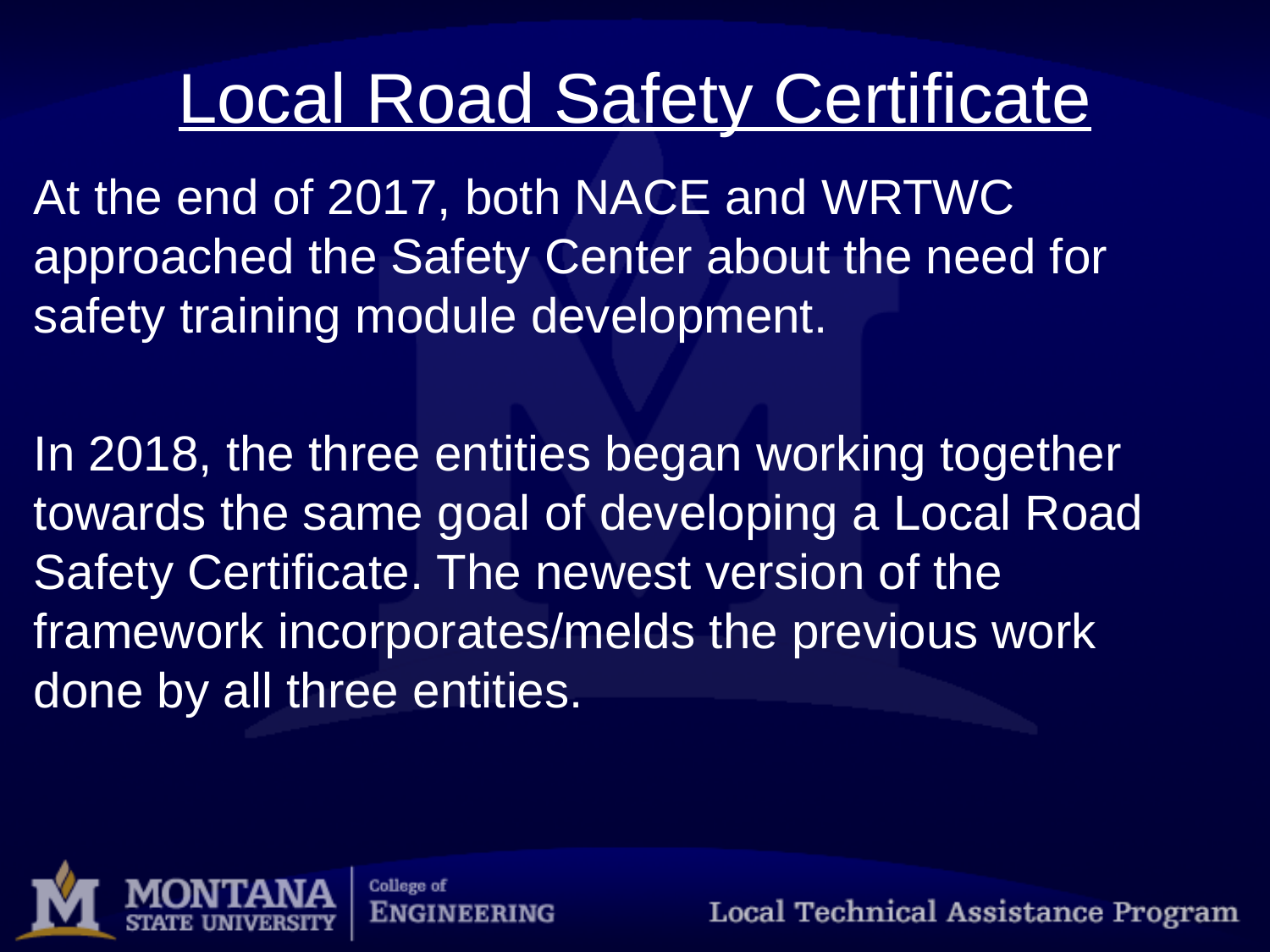

Local Road Safety Certificate
At the end of 2017, both NACE and WRTWC approached the Safety Center about the need for safety training module development.

In 2018, the three entities began working together towards the same goal of developing a Local Road Safety Certificate. The newest version of the framework incorporates/melds the previous work done by all three entities.